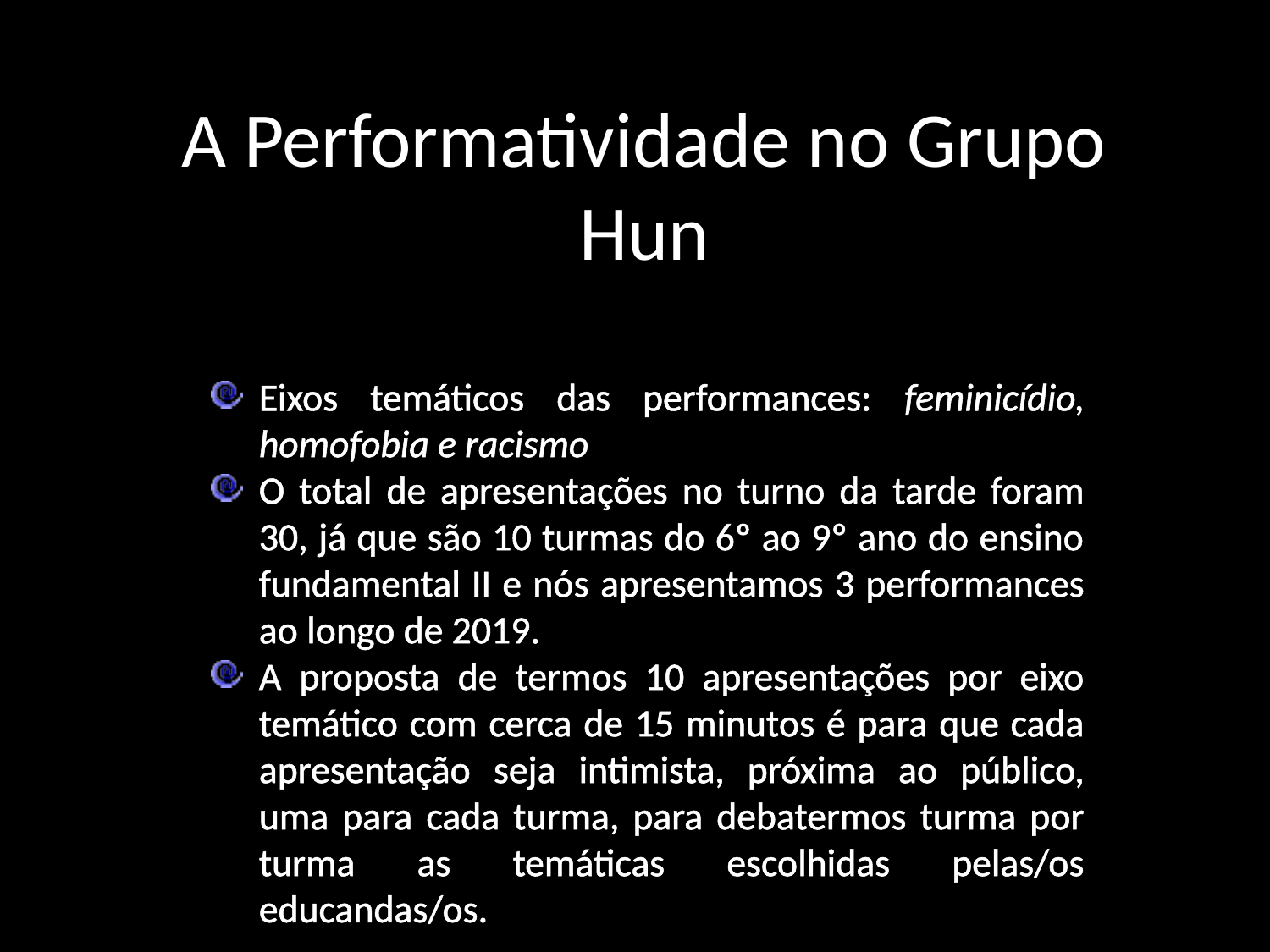

# A Performatividade no Grupo Hun

Eixos temáticos das performances: feminicídio, homofobia e racismo
O total de apresentações no turno da tarde foram 30, já que são 10 turmas do 6º ao 9º ano do ensino fundamental II e nós apresentamos 3 performances ao longo de 2019.
A proposta de termos 10 apresentações por eixo temático com cerca de 15 minutos é para que cada apresentação seja intimista, próxima ao público, uma para cada turma, para debatermos turma por turma as temáticas escolhidas pelas/os educandas/os.